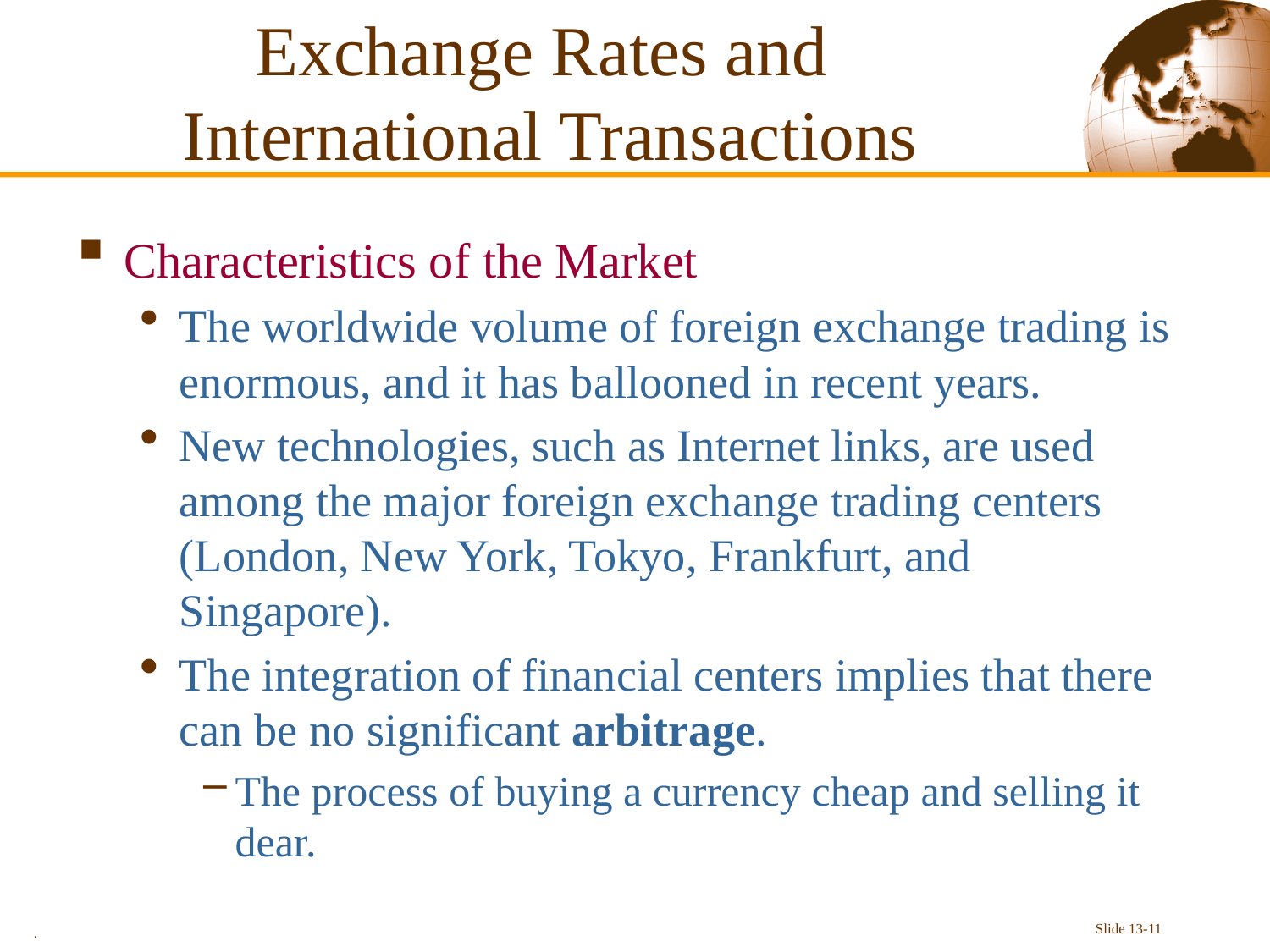

# Exchange Rates and International Transactions
Characteristics of the Market
The worldwide volume of foreign exchange trading is enormous, and it has ballooned in recent years.
New technologies, such as Internet links, are used among the major foreign exchange trading centers (London, New York, Tokyo, Frankfurt, and Singapore).
The integration of financial centers implies that there can be no significant arbitrage.
The process of buying a currency cheap and selling it dear.

.

Slide 13-11